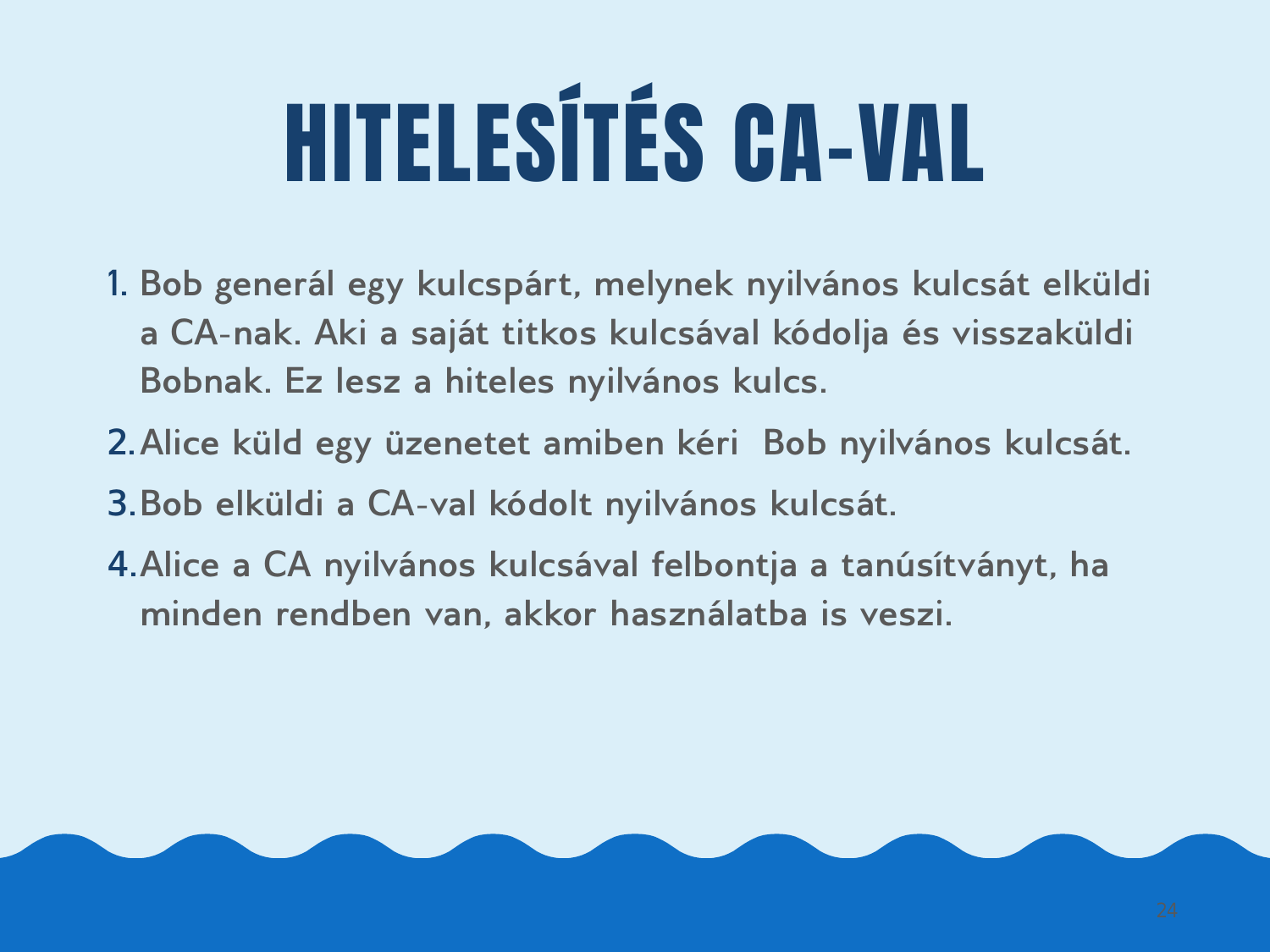

# Hitelesítés CA-val
Bob generál egy kulcspárt, melynek nyilvános kulcsát elküldi a CA-nak. Aki a saját titkos kulcsával kódolja és visszaküldi Bobnak. Ez lesz a hiteles nyilvános kulcs.
Alice küld egy üzenetet amiben kéri  Bob nyilvános kulcsát.
Bob elküldi a CA-val kódolt nyilvános kulcsát.
Alice a CA nyilvános kulcsával felbontja a tanúsítványt, ha minden rendben van, akkor használatba is veszi.

24